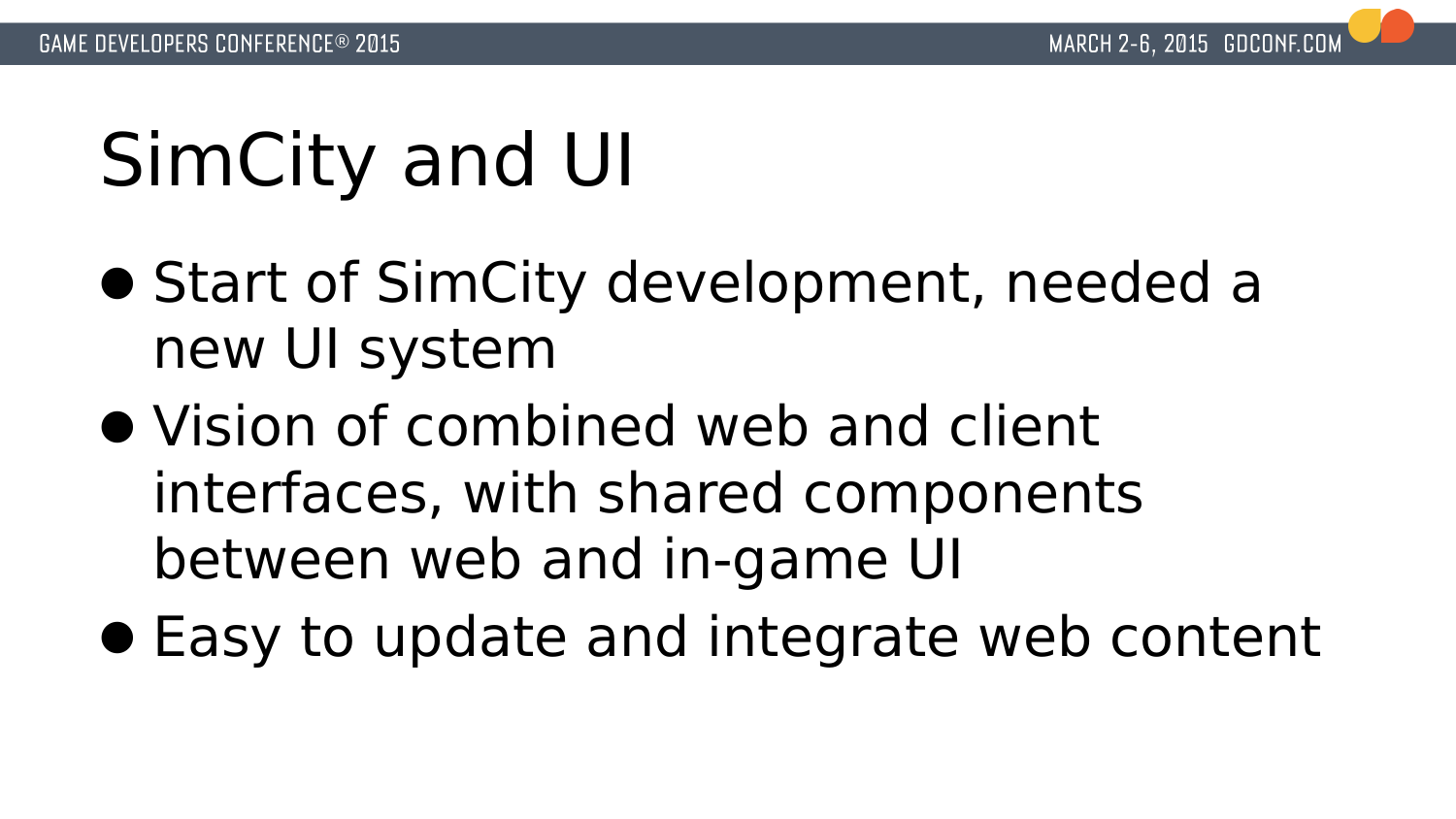

# SimCity and UI
Start of SimCity development, needed a new UI system
Vision of combined web and client interfaces, with shared components between web and in-game UI
Easy to update and integrate web content